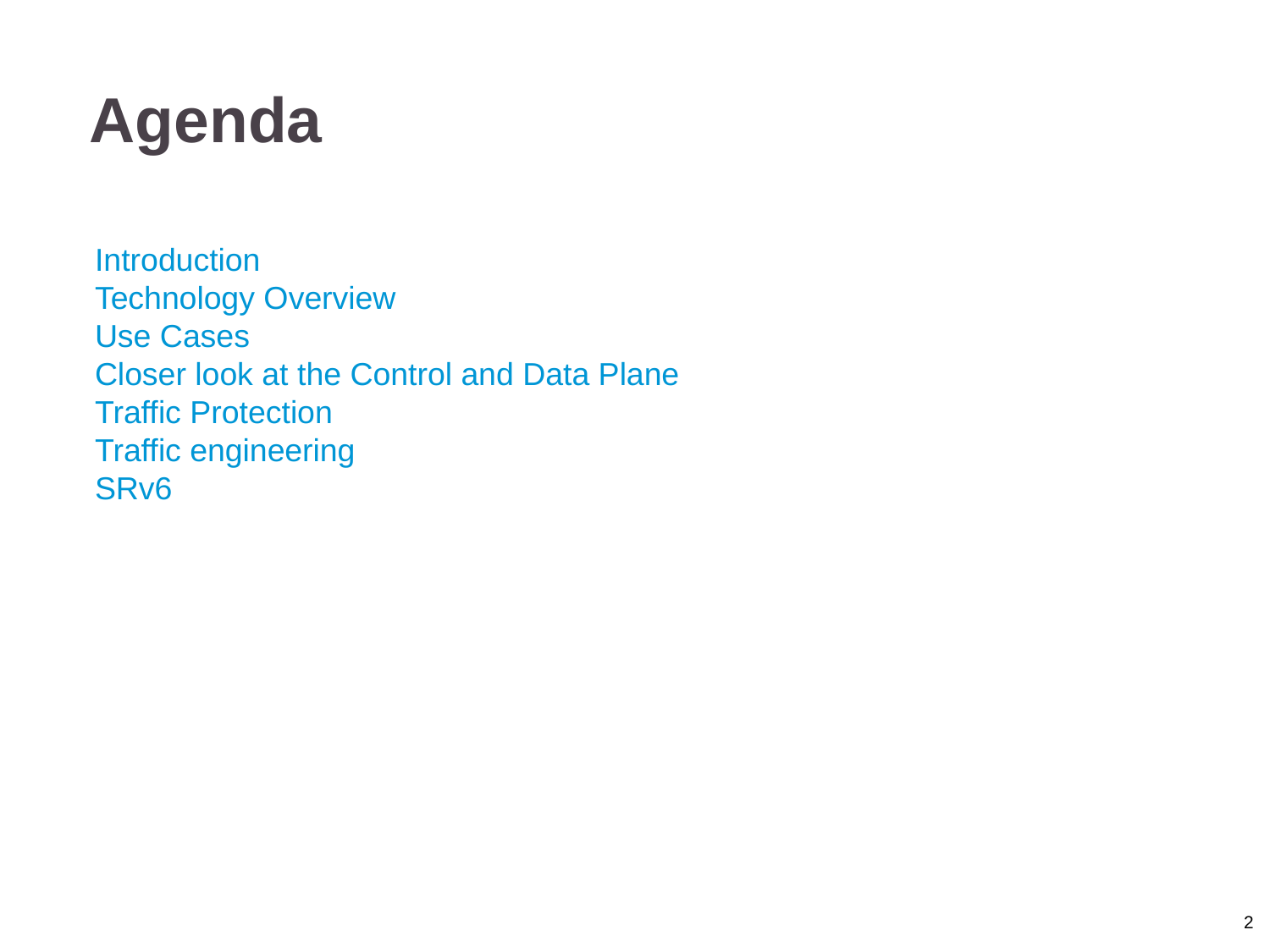

Agenda
Introduction
Technology Overview
Use Cases
Closer look at the Control and Data Plane
Traffic Protection
Traffic engineering
SRv6